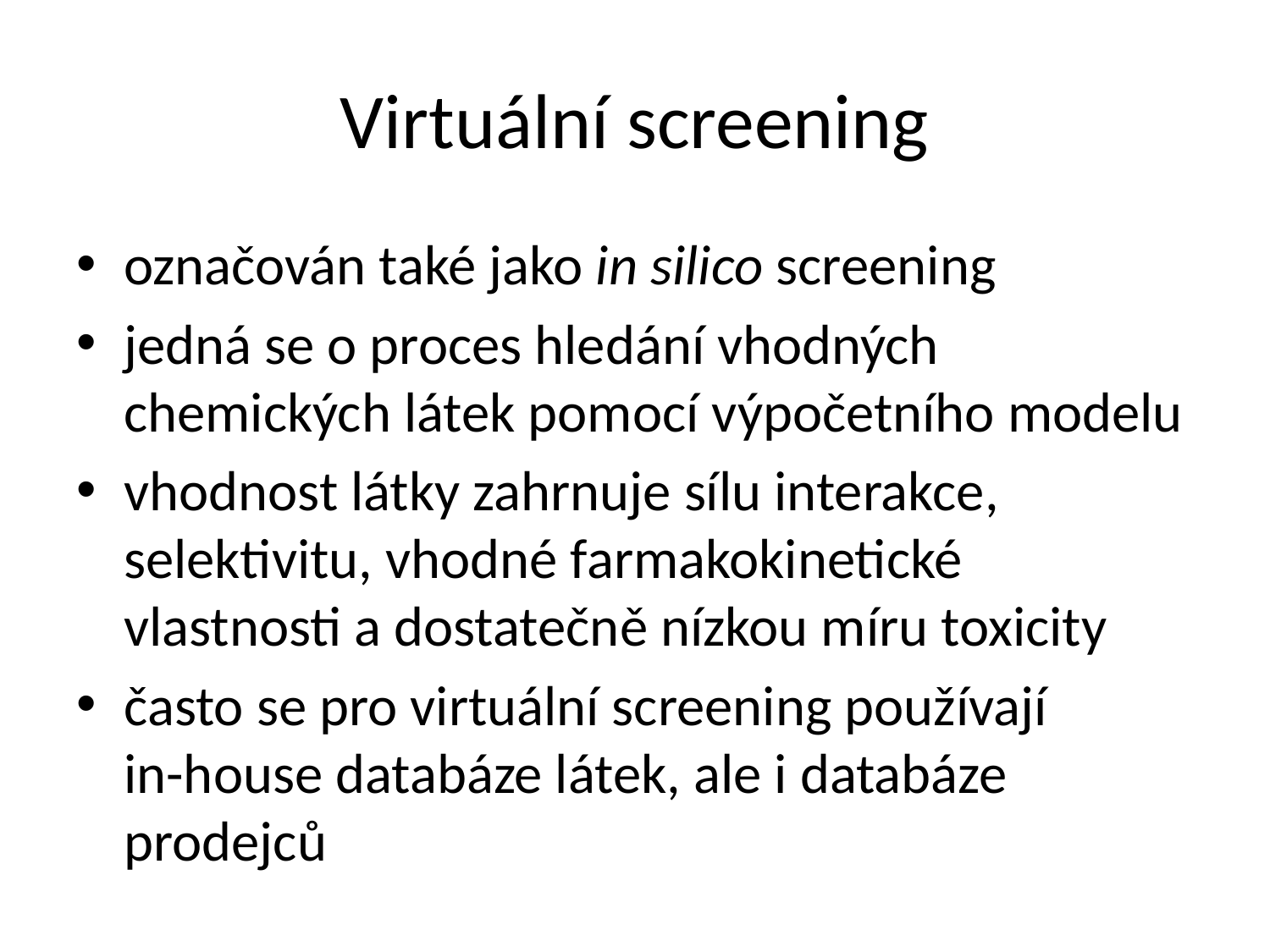

# Virtuální screening
označován také jako in silico screening
jedná se o proces hledání vhodných chemických látek pomocí výpočetního modelu
vhodnost látky zahrnuje sílu interakce, selektivitu, vhodné farmakokinetické vlastnosti a dostatečně nízkou míru toxicity
často se pro virtuální screening používají
in-house databáze látek, ale i databáze prodejců